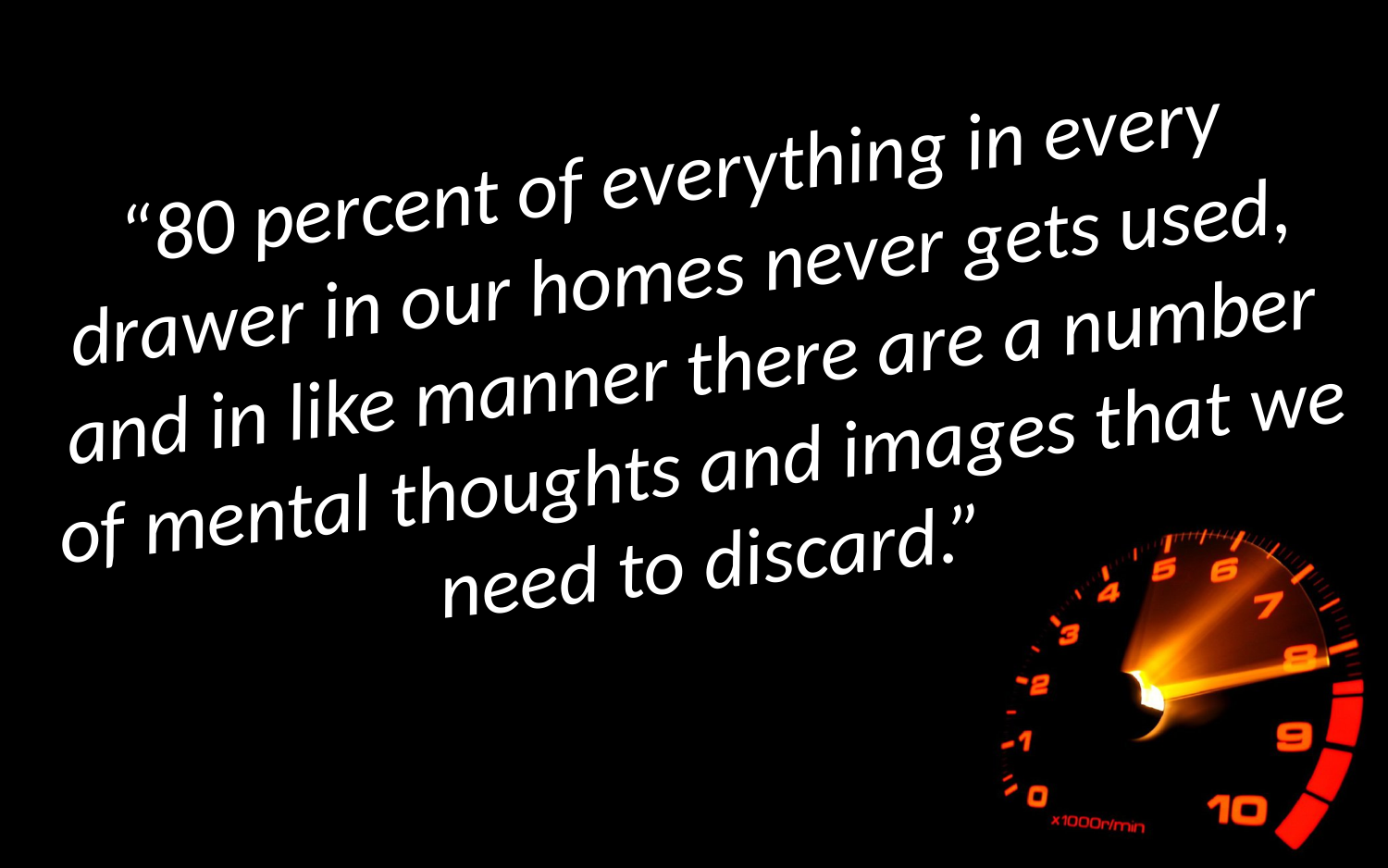

“80 percent of everything in every drawer in our homes never gets used, and in like manner there are a number of mental thoughts and images that we need to discard.”